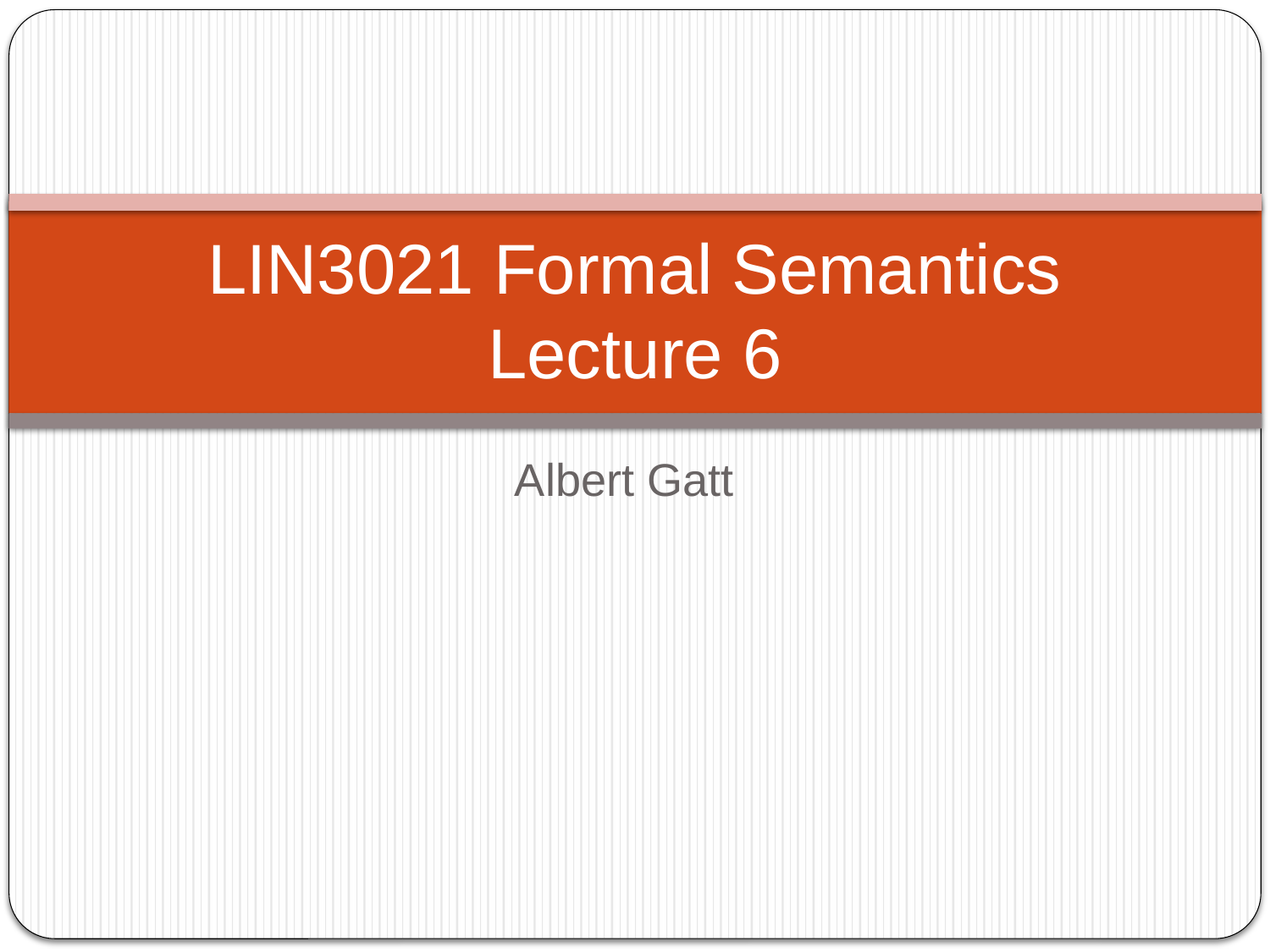

# LIN3021 Formal Semantics Lecture 6
Albert Gatt